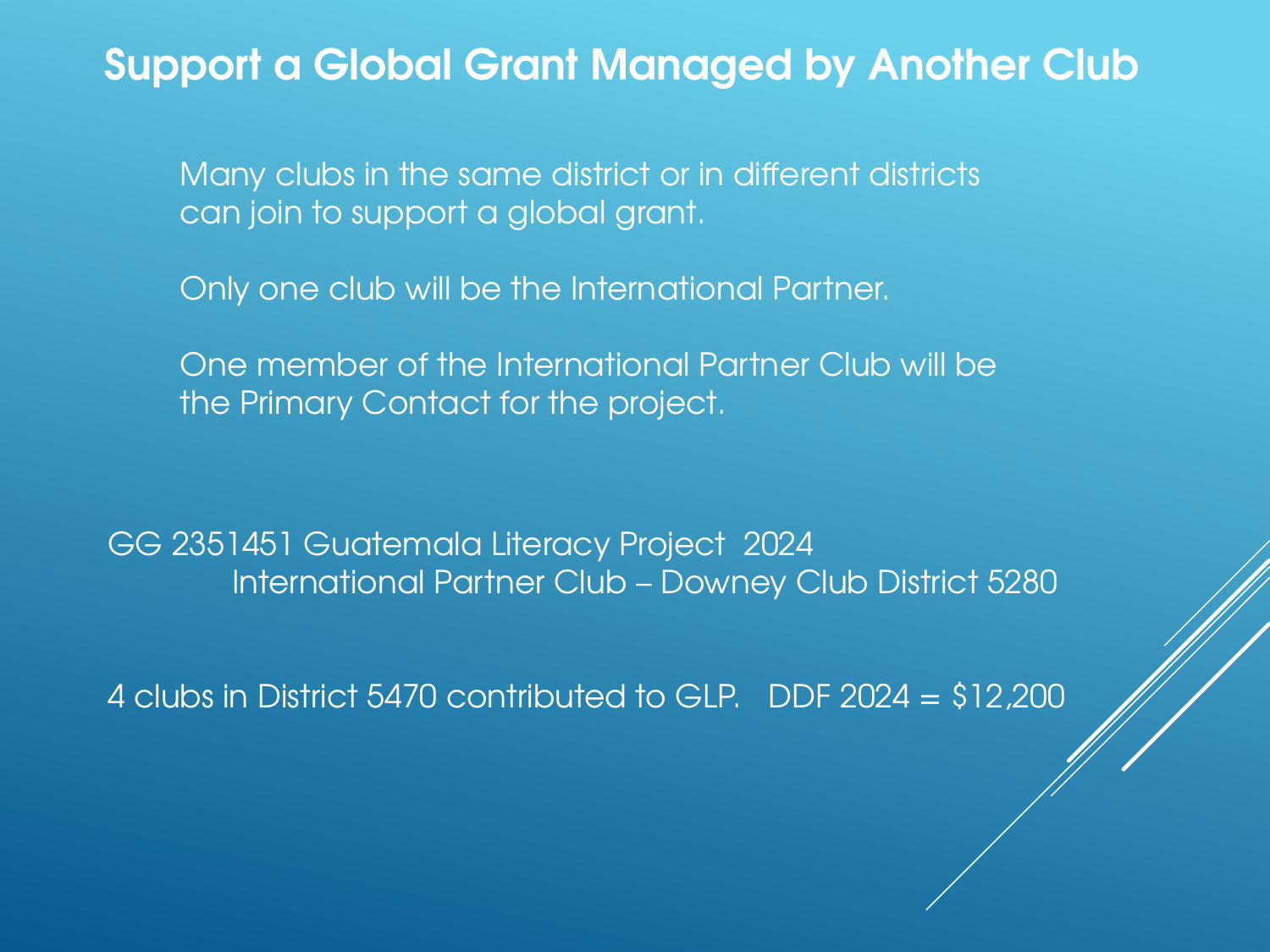

Support a Global Grant Managed by Another Club
Many clubs in the same district or in different districts
can join to support a global grant.

Only one club will be the International Partner.

One member of the International Partner Club will be
the Primary Contact for the project.
GG 2351451 Guatemala Literacy Project  2024
              International Partner Club – Downey Club District 5280

4 clubs in District 5470 contributed to GLP.   DDF 2024 = $12,200